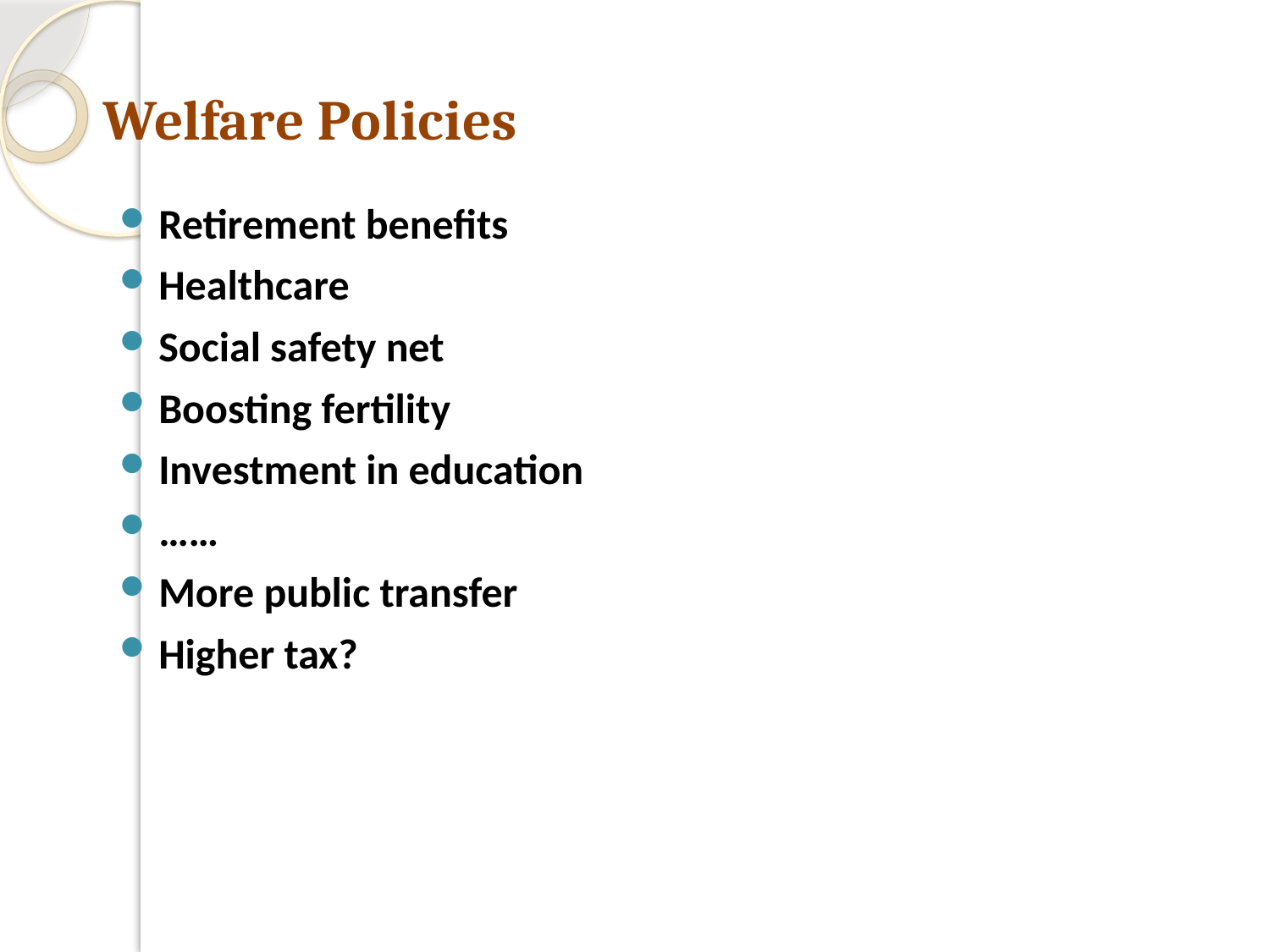

# Welfare Policies
Retirement benefits
Healthcare
Social safety net
Boosting fertility
Investment in education
……
More public transfer
Higher tax?